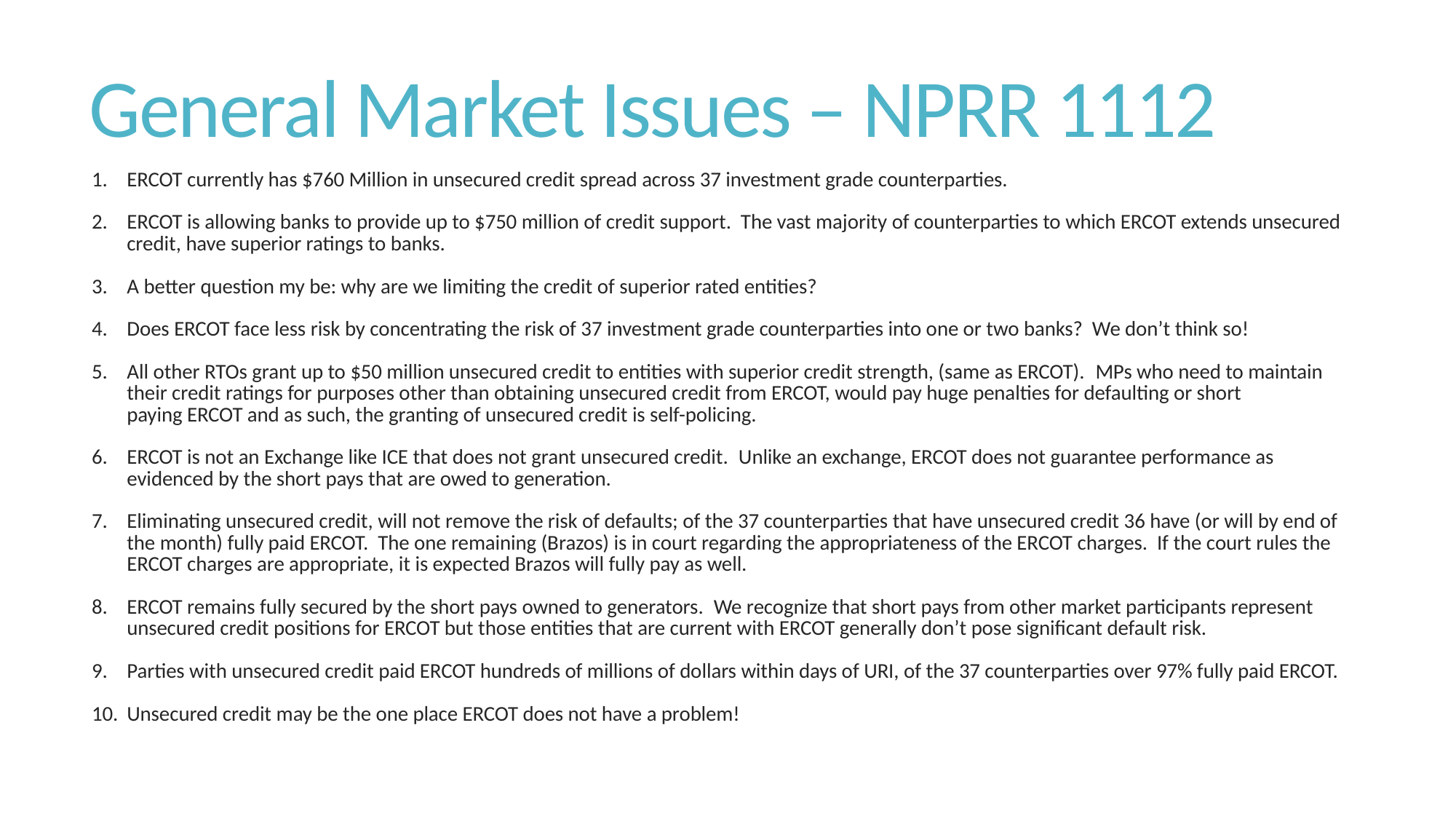

# General Market Issues – NPRR 1112
ERCOT currently has $760 Million in unsecured credit spread across 37 investment grade counterparties.

ERCOT is allowing banks to provide up to $750 million of credit support.  The vast majority of counterparties to which ERCOT extends unsecured credit, have superior ratings to banks.

A better question my be: why are we limiting the credit of superior rated entities?

Does ERCOT face less risk by concentrating the risk of 37 investment grade counterparties into one or two banks?  We don’t think so!

All other RTOs grant up to $50 million unsecured credit to entities with superior credit strength, (same as ERCOT).  MPs who need to maintain their credit ratings for purposes other than obtaining unsecured credit from ERCOT, would pay huge penalties for defaulting or short paying ERCOT and as such, the granting of unsecured credit is self-policing.

ERCOT is not an Exchange like ICE that does not grant unsecured credit.  Unlike an exchange, ERCOT does not guarantee performance as evidenced by the short pays that are owed to generation.

Eliminating unsecured credit, will not remove the risk of defaults; of the 37 counterparties that have unsecured credit 36 have (or will by end of the month) fully paid ERCOT.  The one remaining (Brazos) is in court regarding the appropriateness of the ERCOT charges.  If the court rules the ERCOT charges are appropriate, it is expected Brazos will fully pay as well.

ERCOT remains fully secured by the short pays owned to generators.  We recognize that short pays from other market participants represent unsecured credit positions for ERCOT but those entities that are current with ERCOT generally don’t pose significant default risk.

Parties with unsecured credit paid ERCOT hundreds of millions of dollars within days of URI, of the 37 counterparties over 97% fully paid ERCOT.

Unsecured credit may be the one place ERCOT does not have a problem!